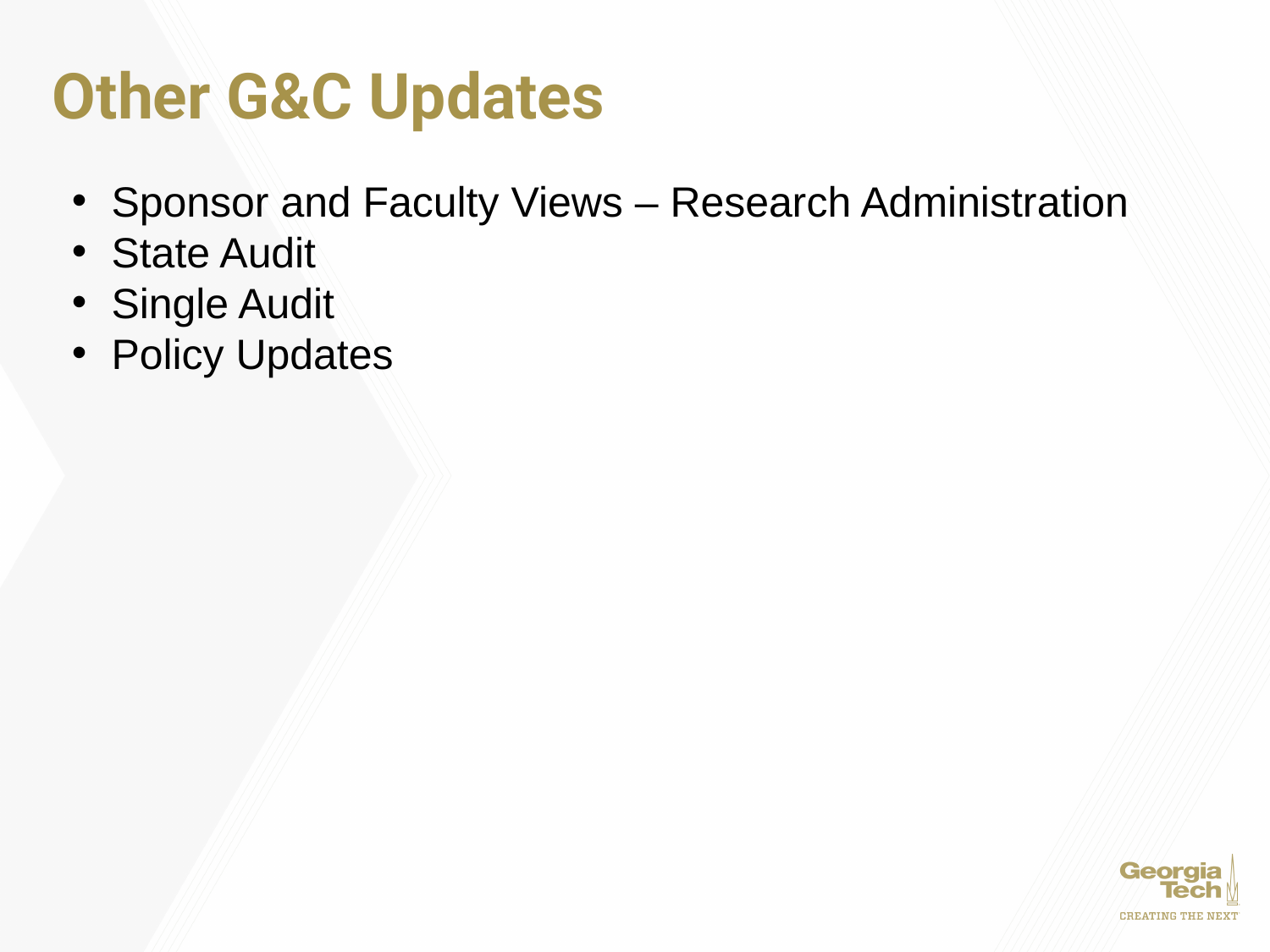

# Other G&C Updates
Sponsor and Faculty Views – Research Administration
State Audit
Single Audit
Policy Updates